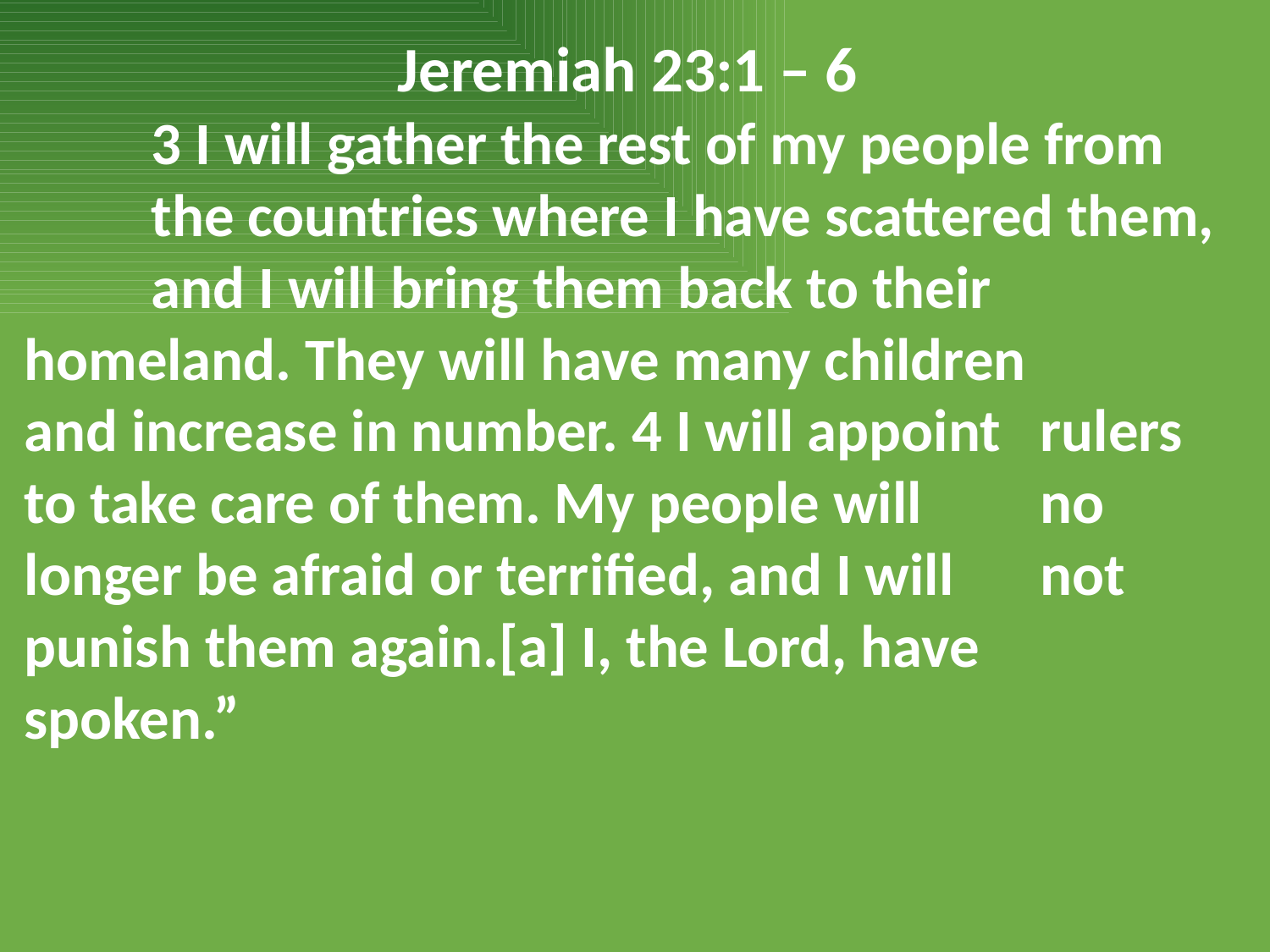

Jeremiah 23:1 – 6
	3 I will gather the rest of my people from 	the countries where I have scattered them, 	and I will bring them back to their 	homeland. They will have many children 	and increase in number. 4 I will appoint 	rulers to take care of them. My people will 	no longer be afraid or terrified, and I will 	not punish them again.[a] I, the Lord, have 	spoken.”